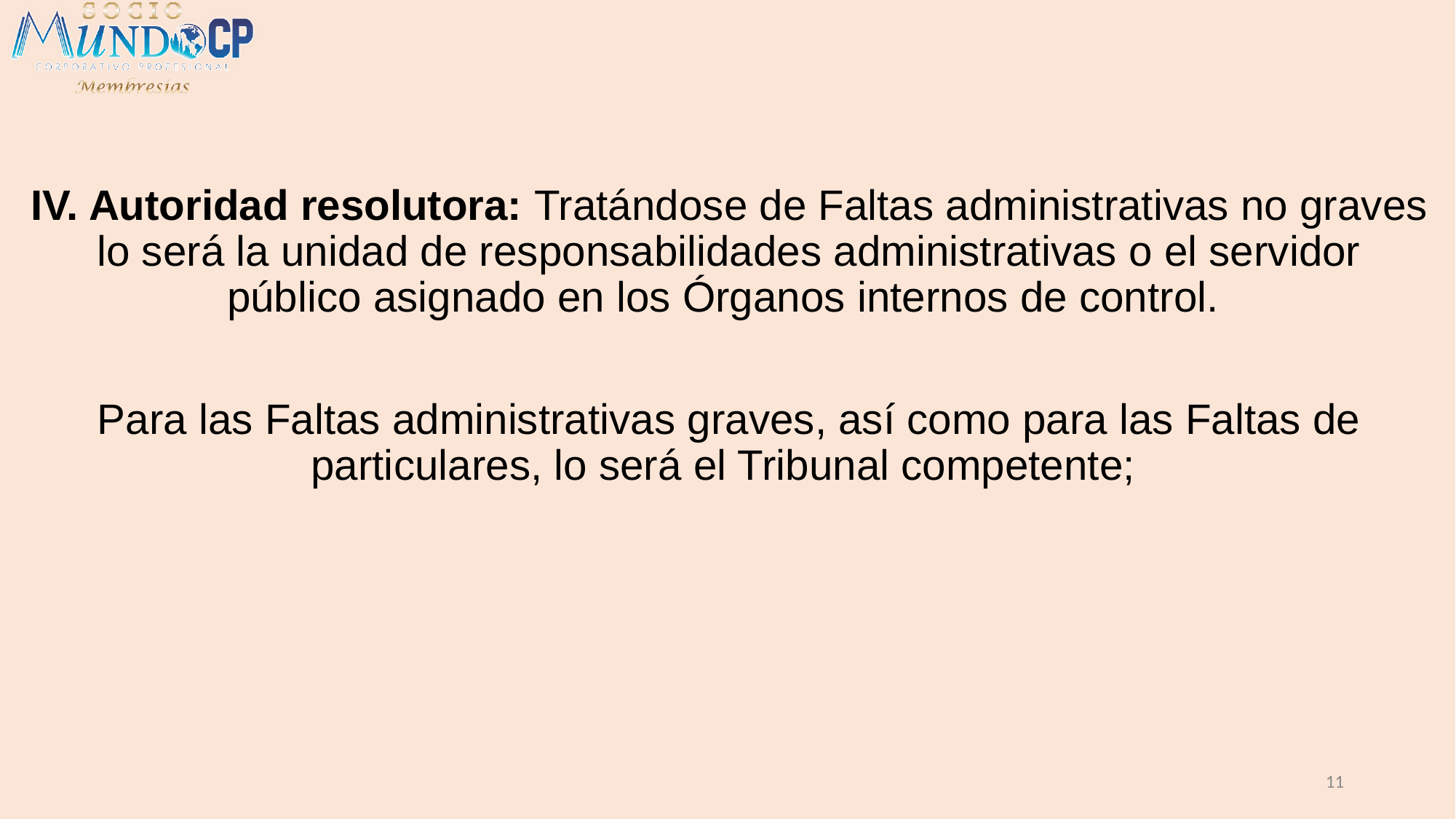

IV. Autoridad resolutora: Tratándose de Faltas administrativas no graves lo será la unidad de responsabilidades administrativas o el servidor público asignado en los Órganos internos de control.

Para las Faltas administrativas graves, así como para las Faltas de particulares, lo será el Tribunal competente;
11